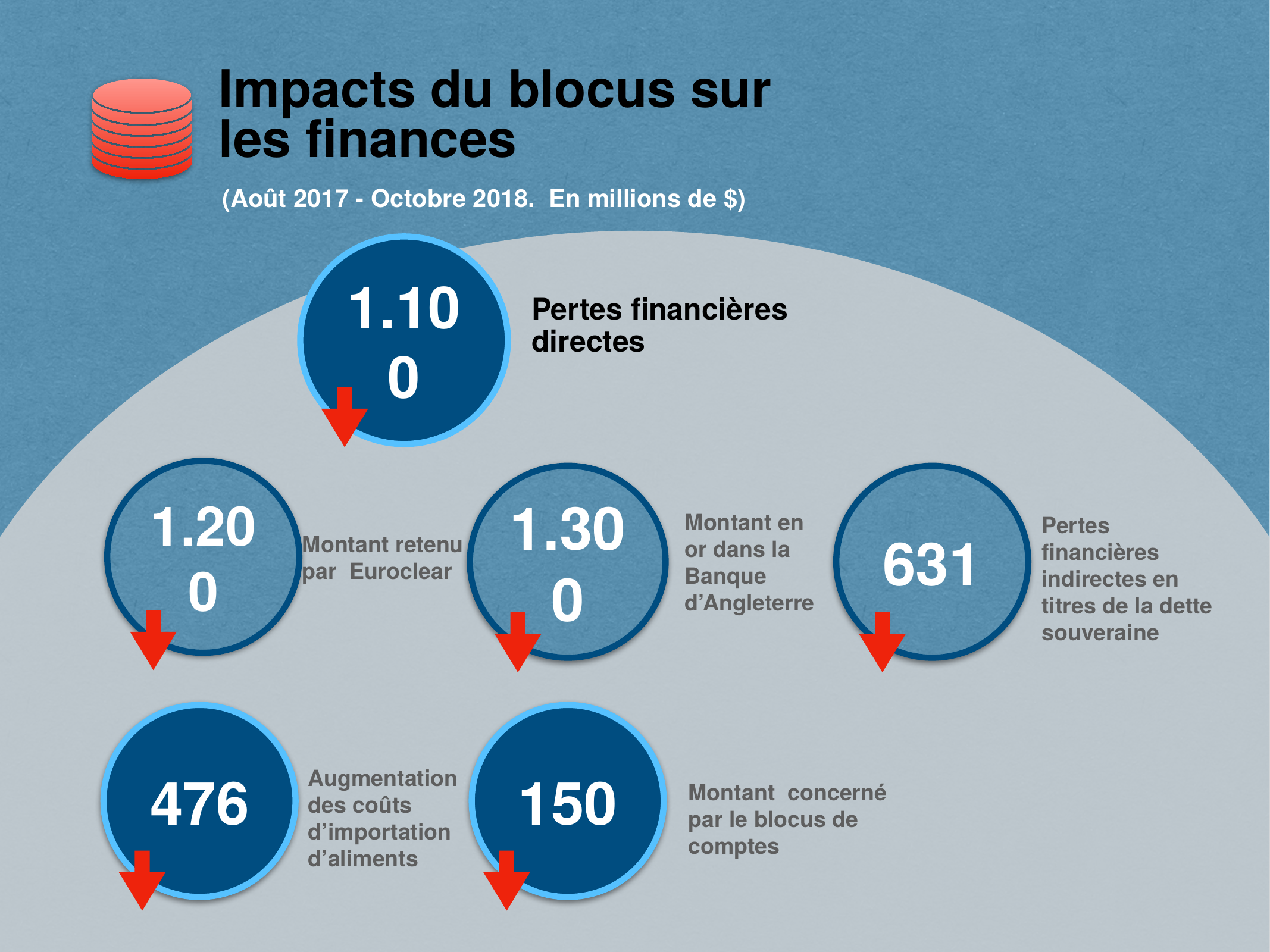

Impacts du blocus sur les finances

(Août 2017 - Octobre 2018.  En millions de $)

1.100
Pertes financières directes

1.200
1.300
631
Montant en or dans la Banque d’Angleterre
Pertes financières indirectes en titres de la dette souveraine
Montant retenu par  Euroclear

476
150
Augmentation des coûts d’importation d’aliments
Montant  concerné par le blocus de comptes